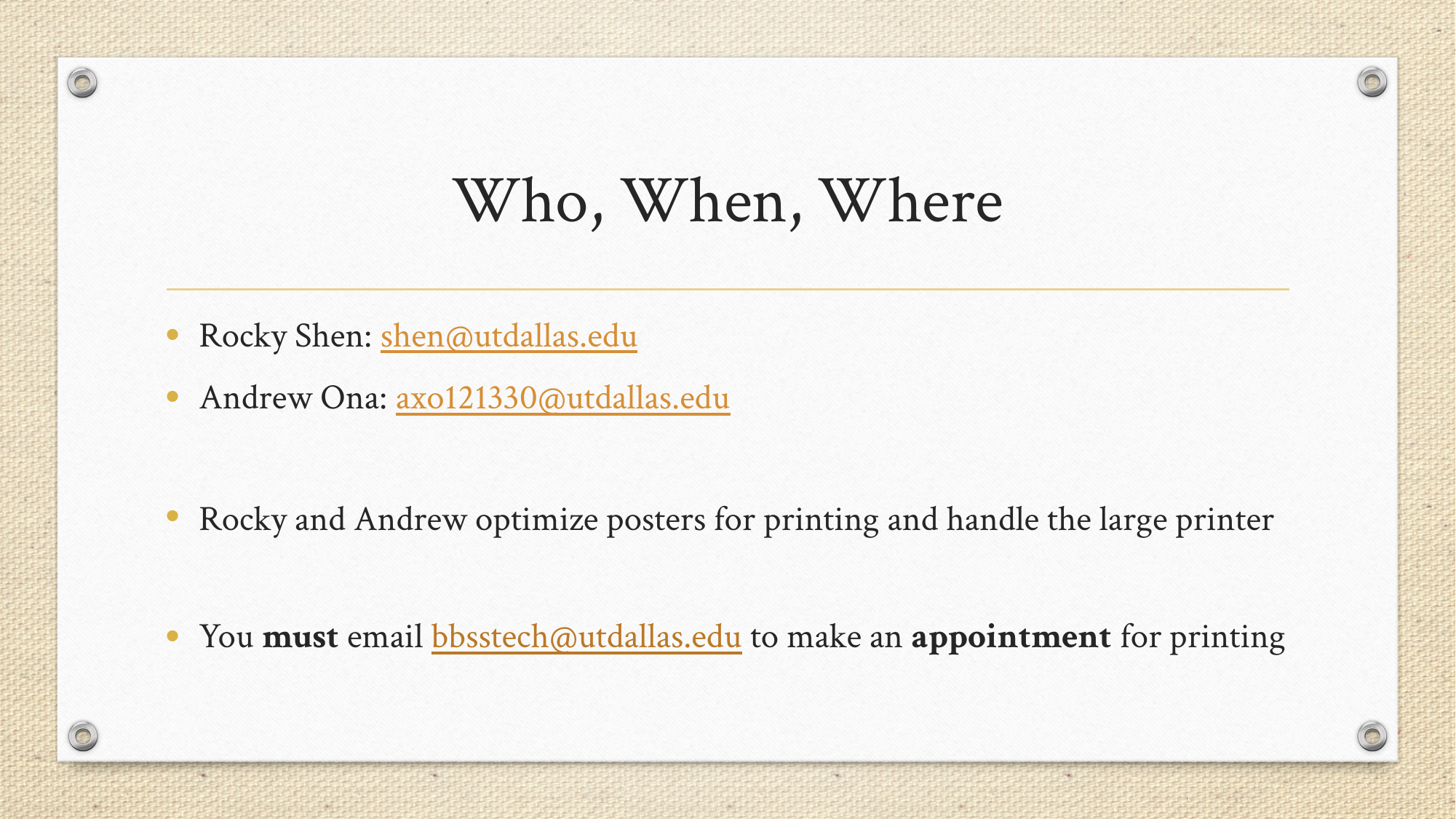

# Who, When, Where
Rocky Shen: shen@utdallas.edu
Andrew Ona: axo121330@utdallas.edu

Rocky and Andrew optimize posters for printing and handle the large printer

You must email bbsstech@utdallas.edu to make an appointment for printing